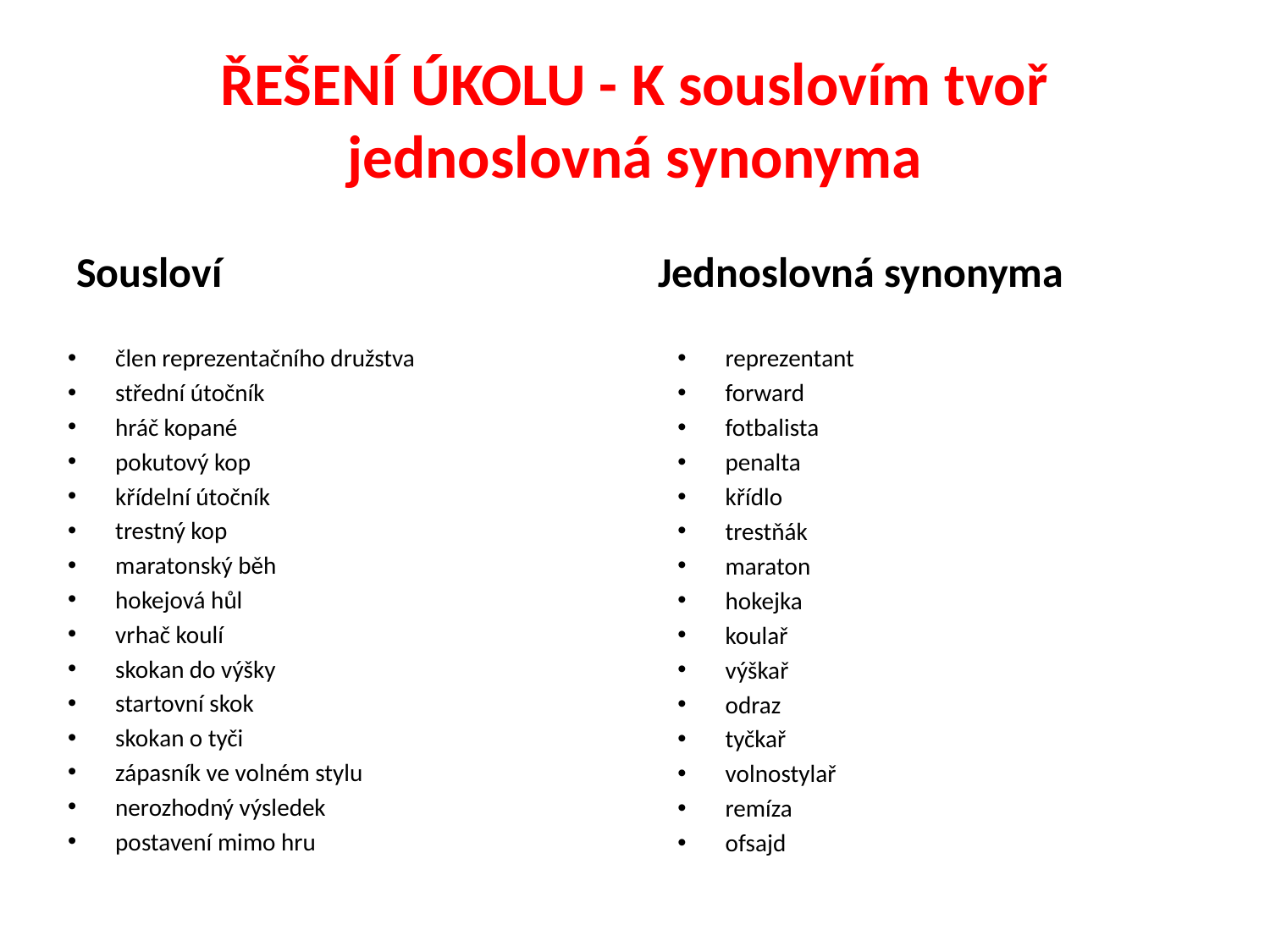

# ŘEŠENÍ ÚKOLU - K souslovím tvoř jednoslovná synonyma
Sousloví
Jednoslovná synonyma
člen reprezentačního družstva
střední útočník
hráč kopané
pokutový kop
křídelní útočník
trestný kop
maratonský běh
hokejová hůl
vrhač koulí
skokan do výšky
startovní skok
skokan o tyči
zápasník ve volném stylu
nerozhodný výsledek
postavení mimo hru

reprezentant
forward
fotbalista
penalta
křídlo
trestňák
maraton
hokejka
koulař
výškař
odraz
tyčkař
volnostylař
remíza
ofsajd